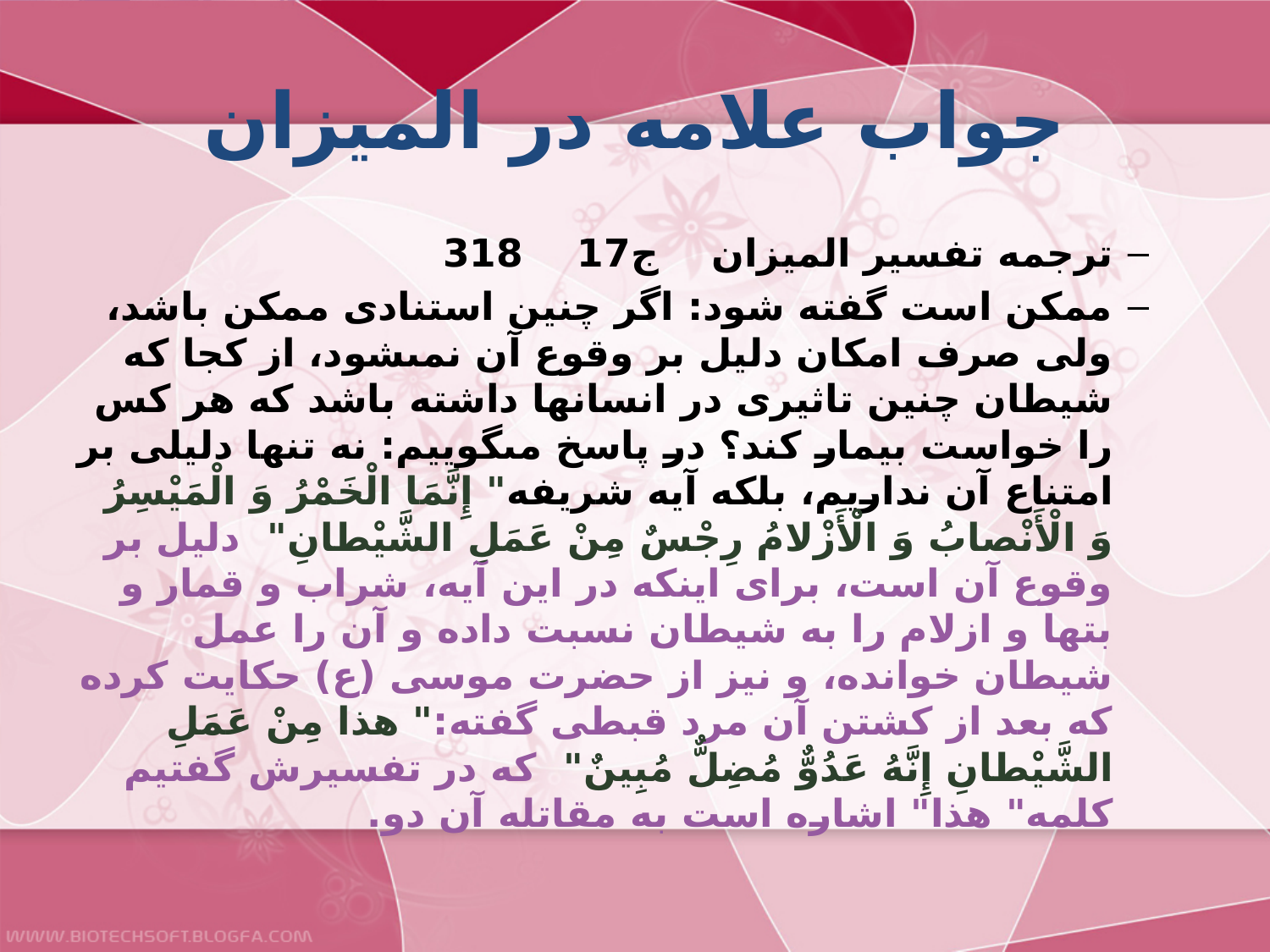

# جواب علامه در المیزان
ترجمه تفسير الميزان    ج‏17    318
ممكن است گفته شود: اگر چنين استنادى ممكن باشد، ولى صرف امكان دليل بر وقوع آن نمى‏شود، از كجا كه شيطان چنين تاثيرى در انسانها داشته باشد كه هر كس را خواست بيمار كند؟ در پاسخ مى‏گوييم: نه تنها دليلى بر امتناع آن نداريم، بلكه آيه شريفه‏" إِنَّمَا الْخَمْرُ وَ الْمَيْسِرُ وَ الْأَنْصابُ وَ الْأَزْلامُ رِجْسٌ مِنْ عَمَلِ الشَّيْطانِ"  دليل بر وقوع آن است، براى اينكه در اين آيه، شراب و قمار و بت‏ها و ازلام را به شيطان نسبت داده و آن را عمل شيطان خوانده، و نيز از حضرت موسى (ع) حكايت كرده كه بعد از كشتن آن مرد قبطى گفته:" هذا مِنْ عَمَلِ الشَّيْطانِ إِنَّهُ عَدُوٌّ مُضِلٌّ مُبِينٌ"  كه در تفسيرش گفتيم كلمه" هذا" اشاره است به مقاتله آن دو.